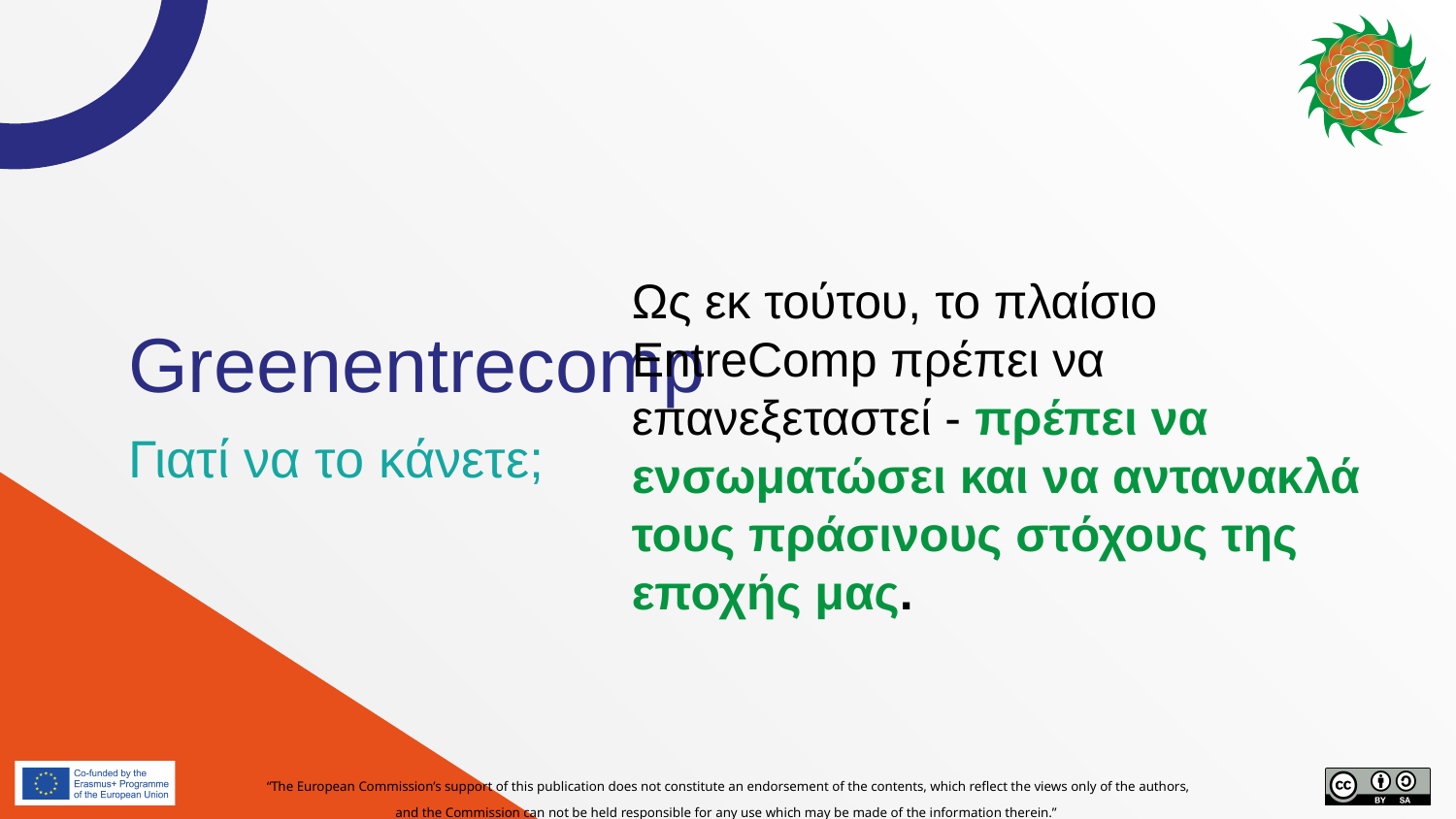

Ως εκ τούτου, το πλαίσιο EntreComp πρέπει να επανεξεταστεί - πρέπει να ενσωματώσει και να αντανακλά τους πράσινους στόχους της εποχής μας.
# Greenentrecomp
Γιατί να το κάνετε;